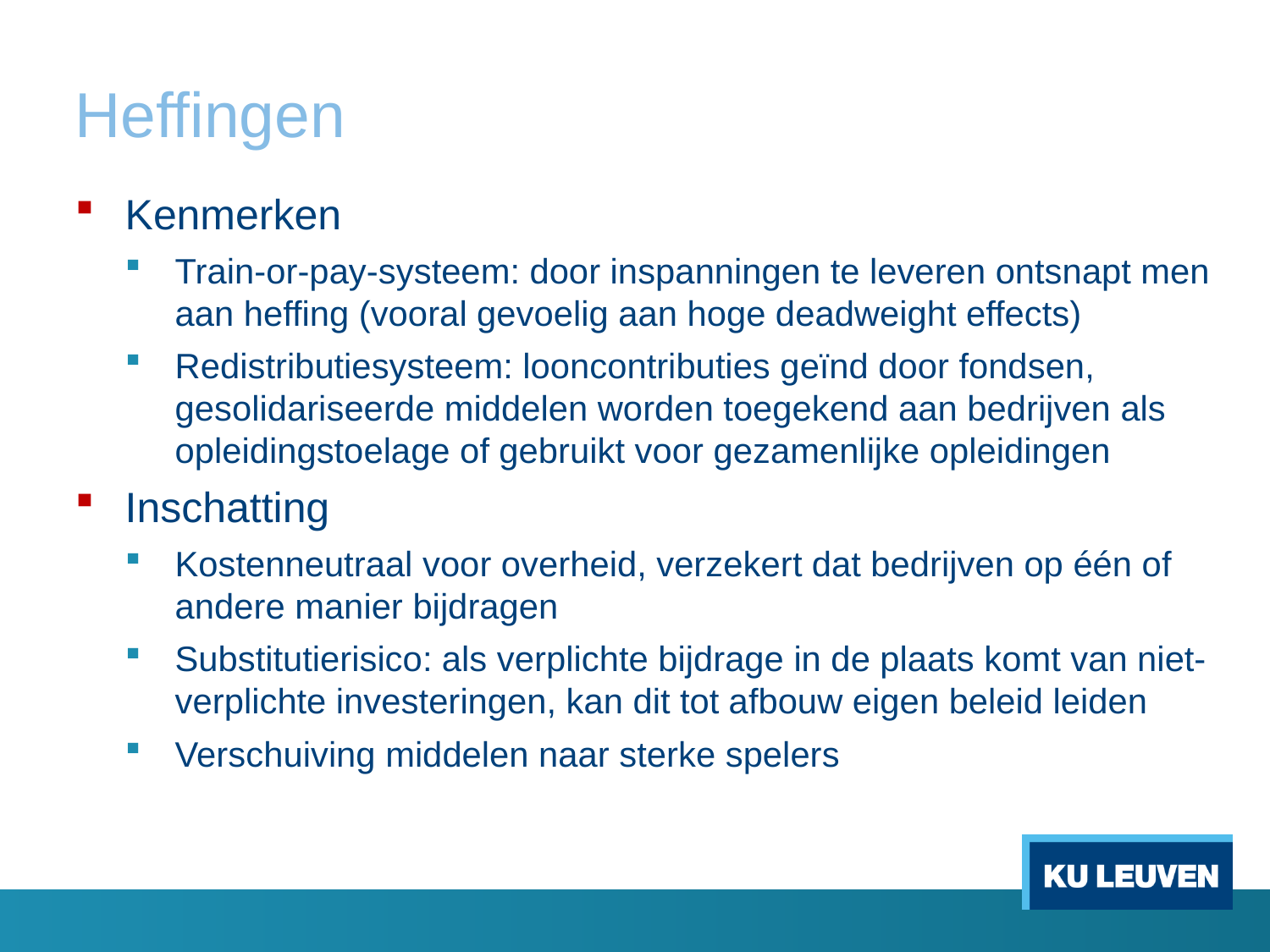

# Heffingen
Kenmerken
Train-or-pay-systeem: door inspanningen te leveren ontsnapt men aan heffing (vooral gevoelig aan hoge deadweight effects)
Redistributiesysteem: looncontributies geïnd door fondsen,  gesolidariseerde middelen worden toegekend aan bedrijven als opleidingstoelage of gebruikt voor gezamenlijke opleidingen
Inschatting
Kostenneutraal voor overheid, verzekert dat bedrijven op één of andere manier bijdragen
Substitutierisico: als verplichte bijdrage in de plaats komt van niet-verplichte investeringen, kan dit tot afbouw eigen beleid leiden
Verschuiving middelen naar sterke spelers